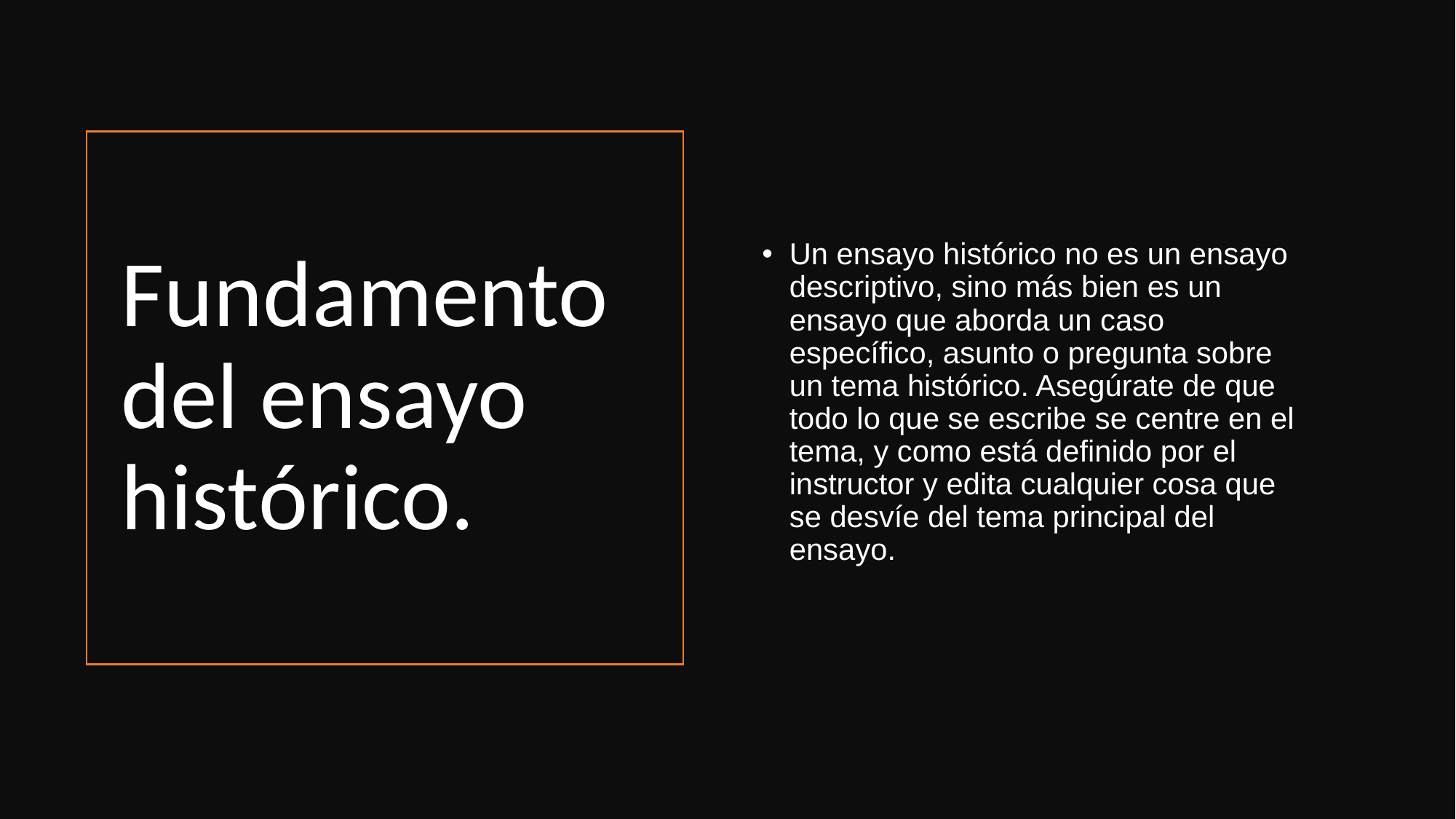

Un ensayo histórico no es un ensayo descriptivo, sino más bien es un ensayo que aborda un caso específico, asunto o pregunta sobre un tema histórico. Asegúrate de que todo lo que se escribe se centre en el tema, y como está definido por el instructor y edita cualquier cosa que se desvíe del tema principal del ensayo.

# Fundamento del ensayo histórico.